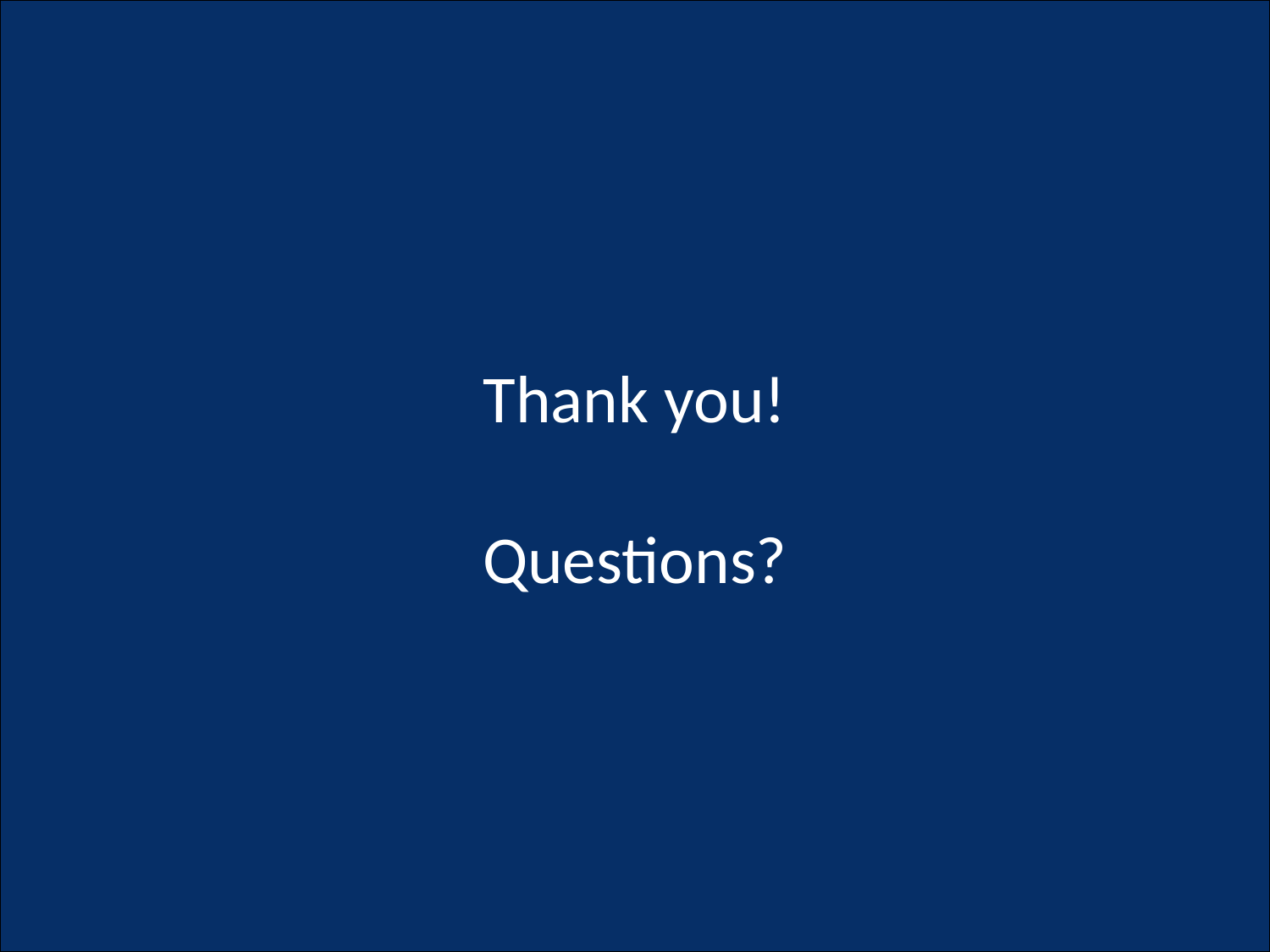

2012 – Availability Working Group Established
# Thank you! Questions?